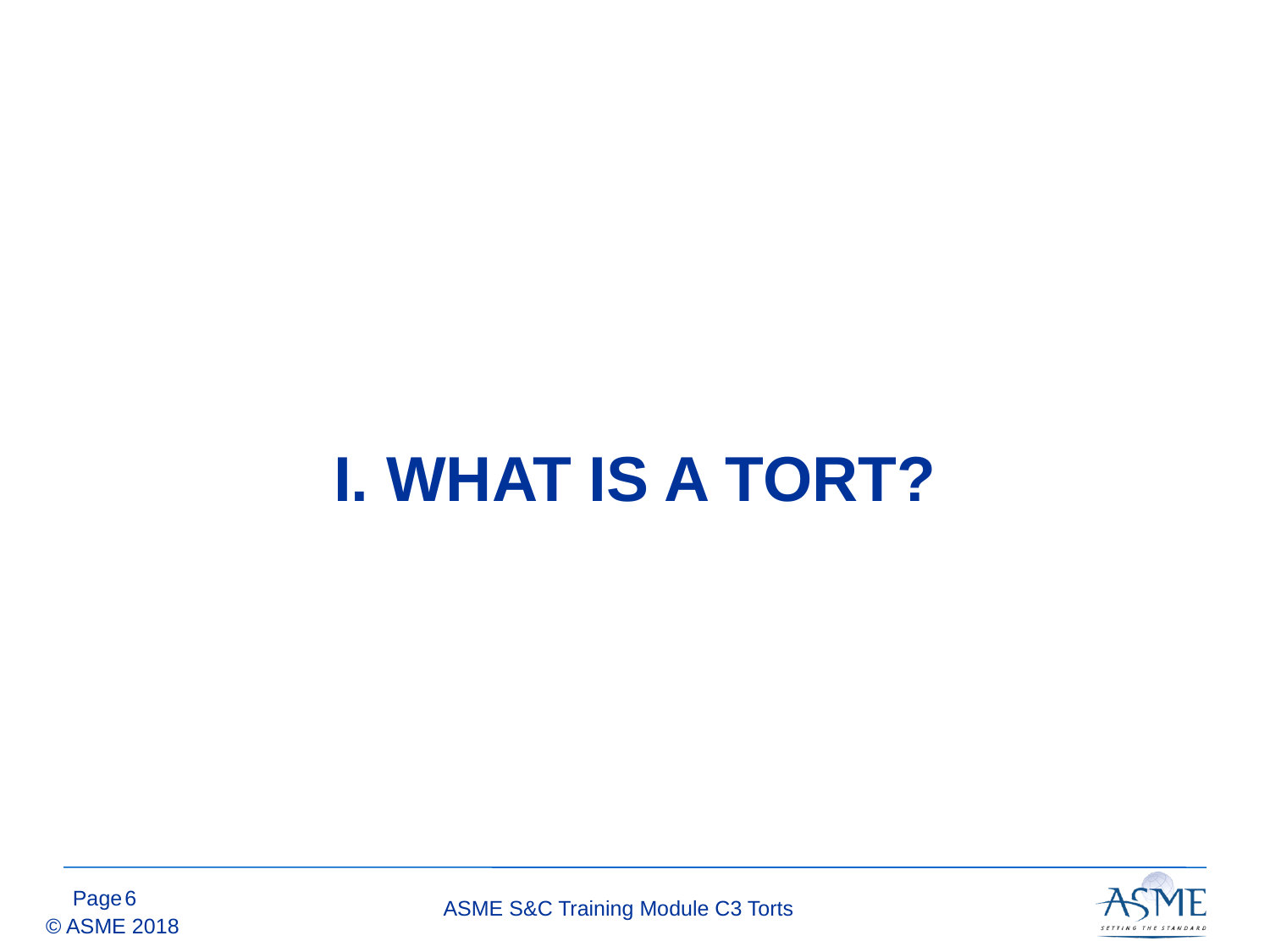

# I. WHAT IS A TORT?
6
ASME S&C Training Module C3 Torts